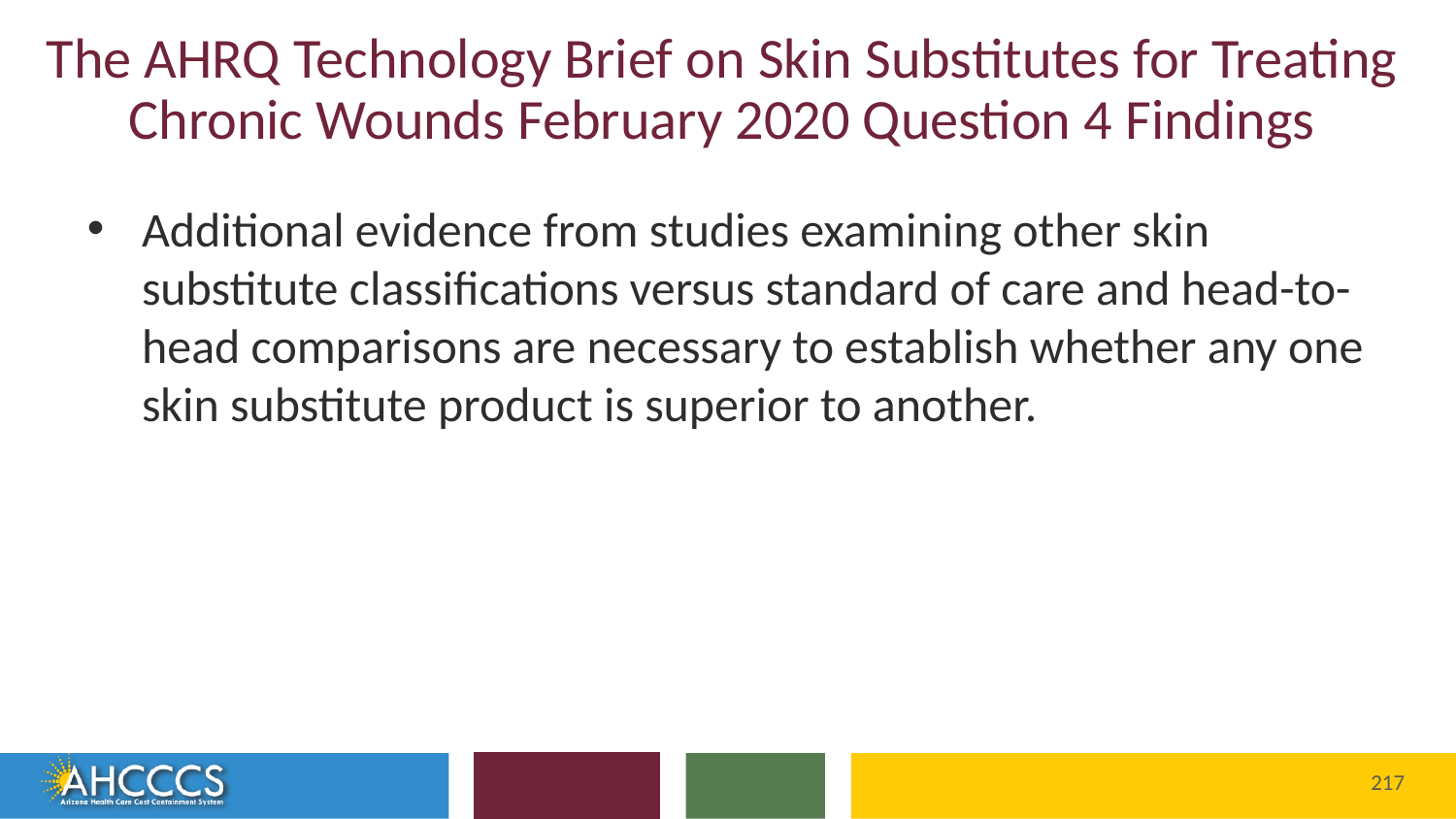

# The AHRQ Technology Brief on Skin Substitutes for Treating Chronic Wounds February 2020 Question 4 Findings
Additional evidence from studies examining other skin substitute classifications versus standard of care and head-to-head comparisons are necessary to establish whether any one skin substitute product is superior to another.